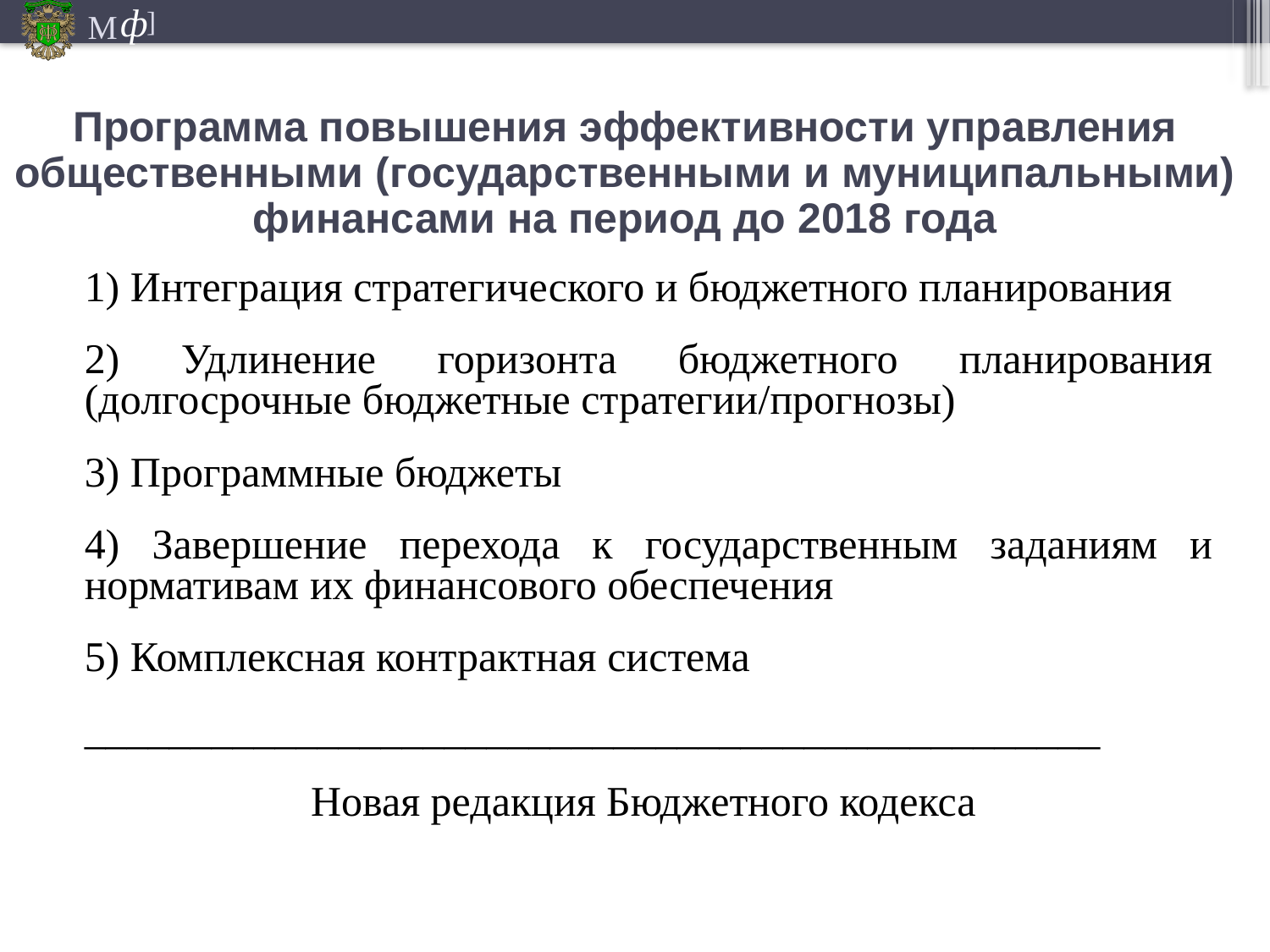

# Программа повышения эффективности управления общественными (государственными и муниципальными) финансами на период до 2018 года
1) Интеграция стратегического и бюджетного планирования
2) Удлинение горизонта бюджетного планирования (долгосрочные бюджетные стратегии/прогнозы)
3) Программные бюджеты
4) Завершение перехода к государственным заданиям и нормативам их финансового обеспечения
5) Комплексная контрактная система
________________________________________________
Новая редакция Бюджетного кодекса